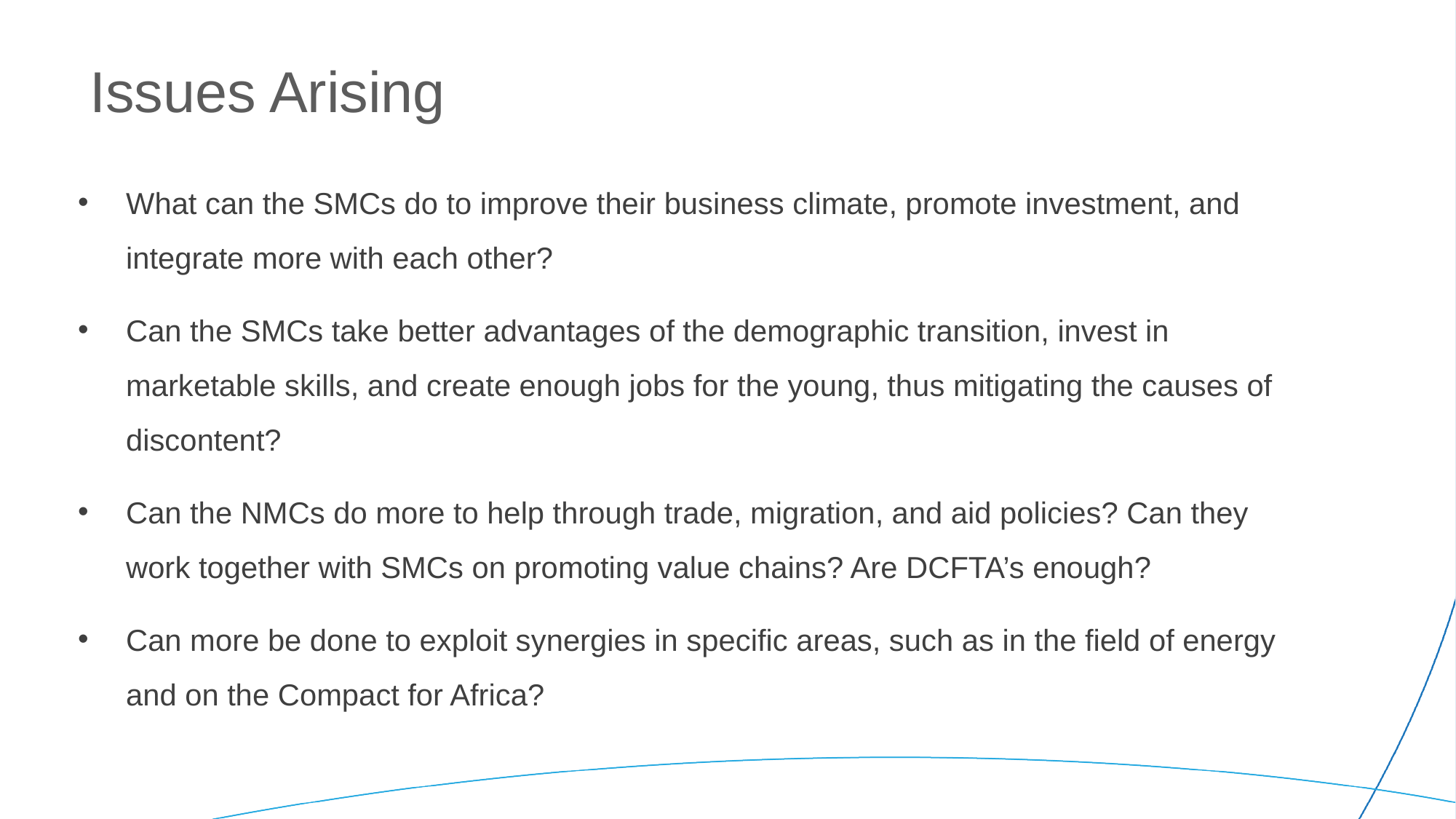

# Issues Arising
What can the SMCs do to improve their business climate, promote investment, and integrate more with each other?
Can the SMCs take better advantages of the demographic transition, invest in marketable skills, and create enough jobs for the young, thus mitigating the causes of discontent?
Can the NMCs do more to help through trade, migration, and aid policies? Can they work together with SMCs on promoting value chains? Are DCFTA’s enough?
Can more be done to exploit synergies in specific areas, such as in the field of energy and on the Compact for Africa?